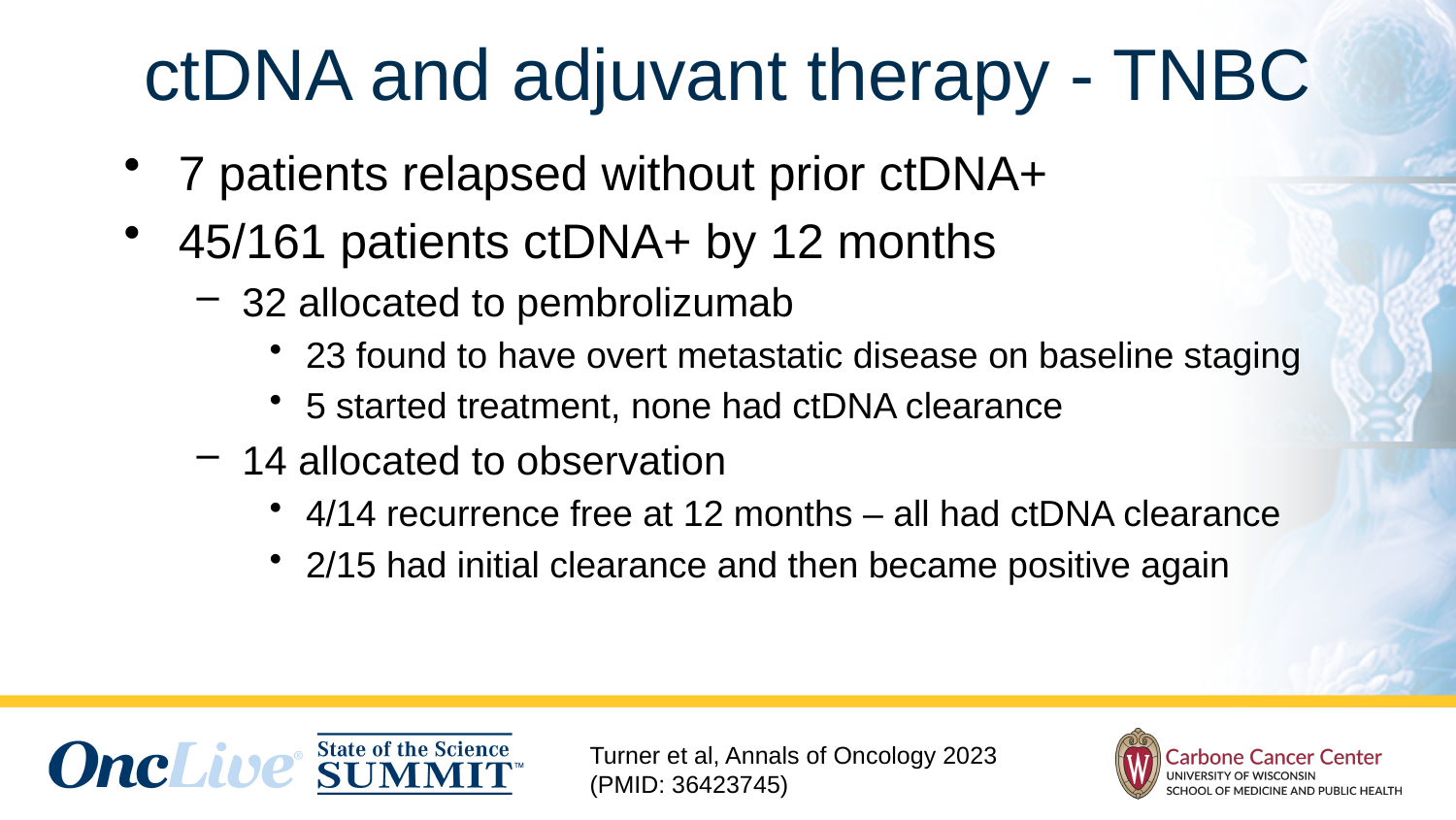

ctDNA and adjuvant therapy - TNBC
7 patients relapsed without prior ctDNA+
45/161 patients ctDNA+ by 12 months
32 allocated to pembrolizumab
23 found to have overt metastatic disease on baseline staging
5 started treatment, none had ctDNA clearance
14 allocated to observation
4/14 recurrence free at 12 months – all had ctDNA clearance
2/15 had initial clearance and then became positive again

Turner et al, Annals of Oncology 2023 (PMID: 36423745)